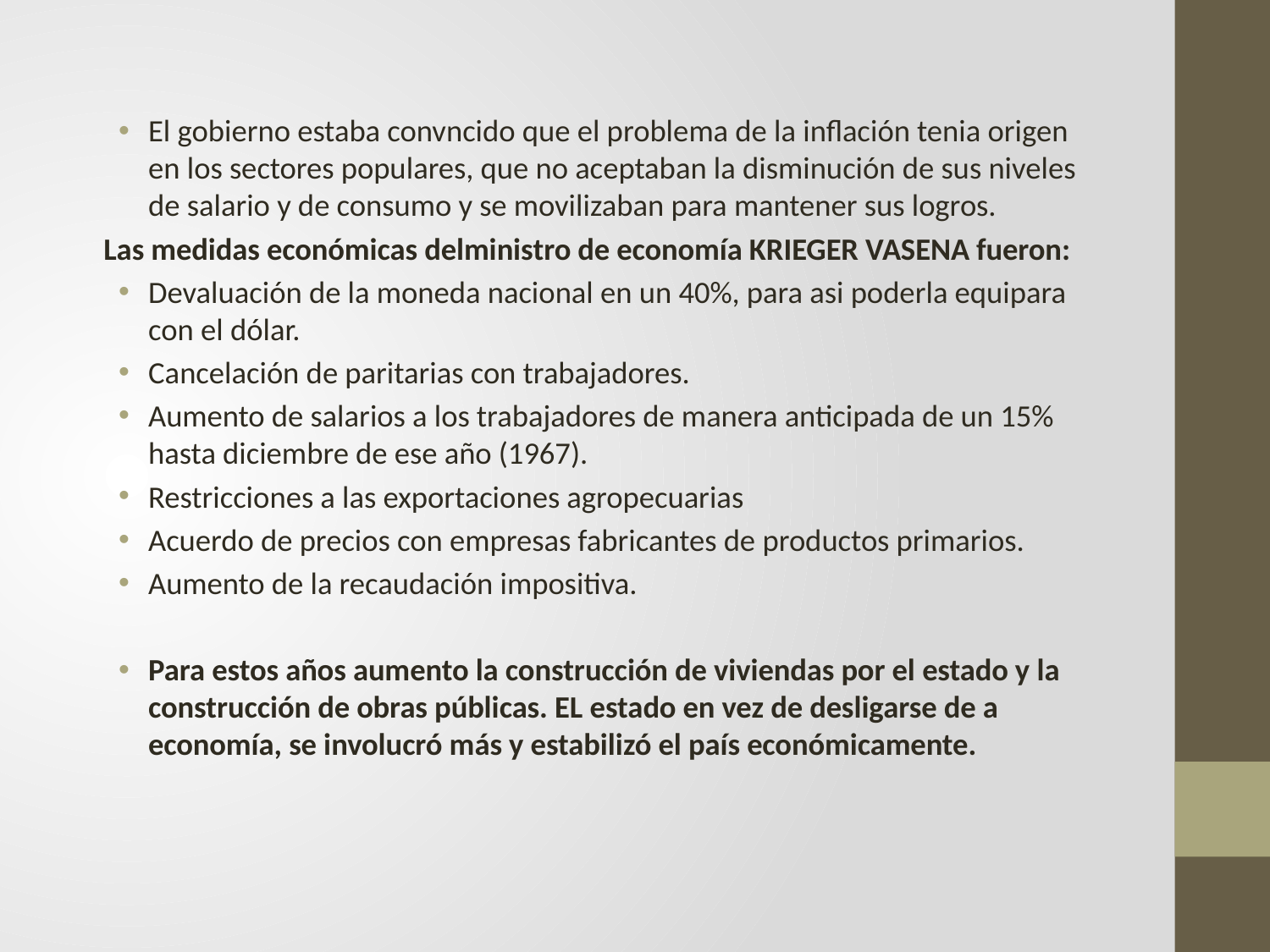

El gobierno estaba convncido que el problema de la inflación tenia origen en los sectores populares, que no aceptaban la disminución de sus niveles de salario y de consumo y se movilizaban para mantener sus logros.
Las medidas económicas delministro de economía KRIEGER VASENA fueron:
Devaluación de la moneda nacional en un 40%, para asi poderla equipara con el dólar.
Cancelación de paritarias con trabajadores.
Aumento de salarios a los trabajadores de manera anticipada de un 15% hasta diciembre de ese año (1967).
Restricciones a las exportaciones agropecuarias
Acuerdo de precios con empresas fabricantes de productos primarios.
Aumento de la recaudación impositiva.

Para estos años aumento la construcción de viviendas por el estado y la construcción de obras públicas. EL estado en vez de desligarse de a economía, se involucró más y estabilizó el país económicamente.